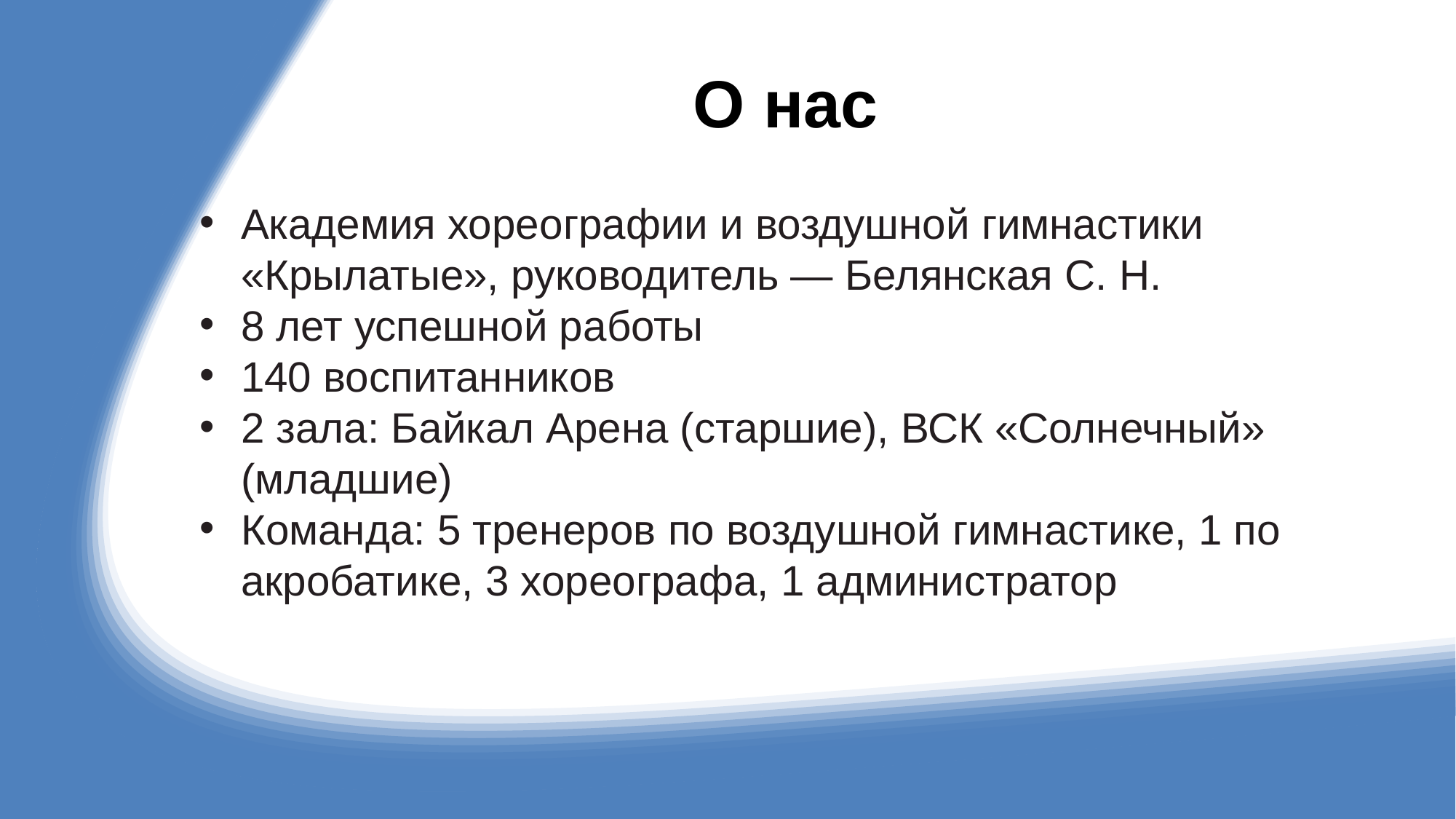

# О нас
Академия хореографии и воздушной гимнастики «Крылатые», руководитель — Белянская С. Н.
8 лет успешной работы
140 воспитанников
2 зала: Байкал Арена (старшие), ВСК «Солнечный» (младшие)
Команда: 5 тренеров по воздушной гимнастике, 1 по акробатике, 3 хореографа, 1 администратор